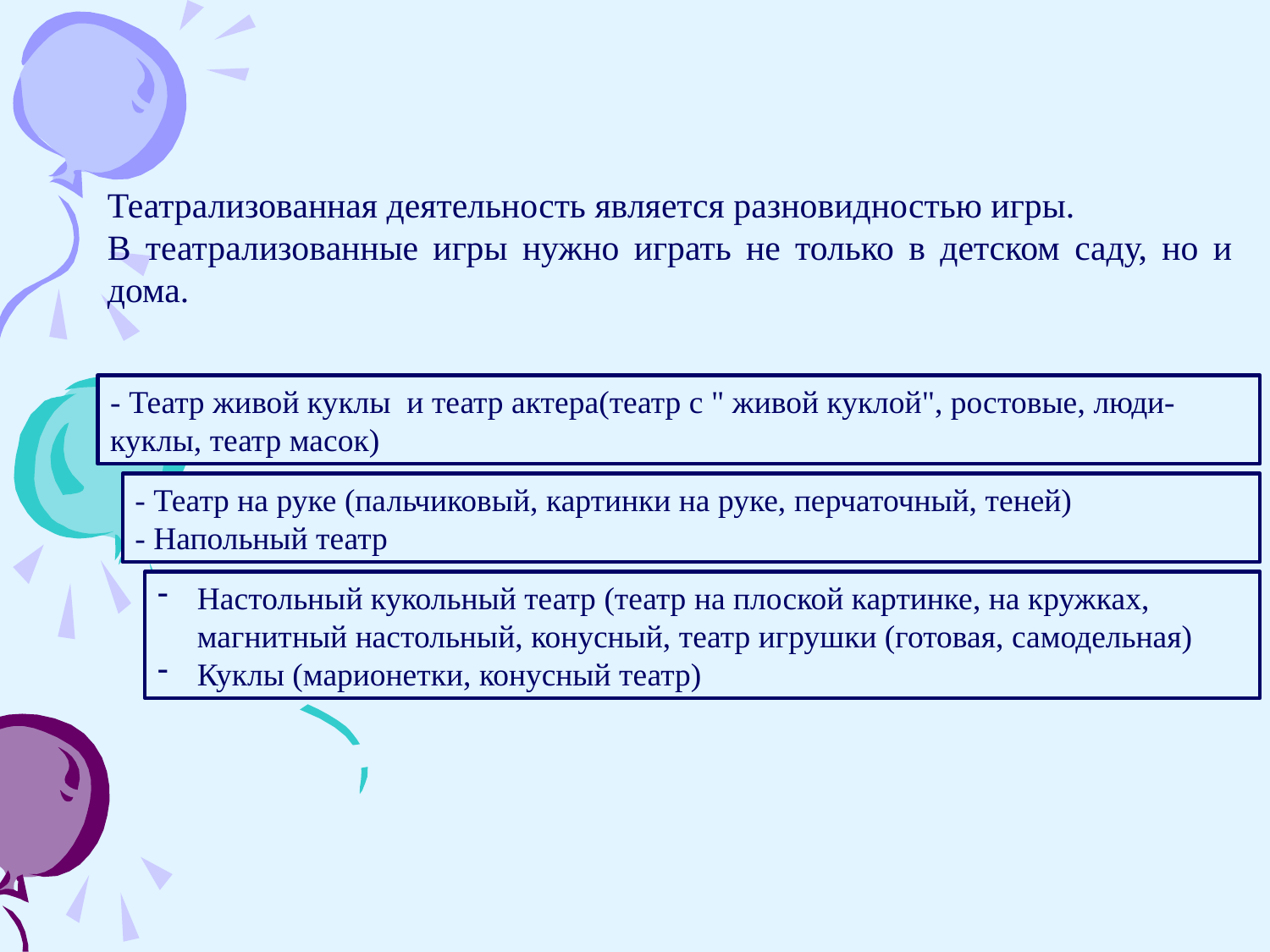

Театрализованная деятельность является разновидностью игры.
В театрализованные игры нужно играть не только в детском саду, но и дома.
- Театр живой куклы  и театр актера(театр с " живой куклой", ростовые, люди-куклы, театр масок)
- Театр на руке (пальчиковый, картинки на руке, перчаточный, теней)
- Напольный театр
Настольный кукольный театр (театр на плоской картинке, на кружках, магнитный настольный, конусный, театр игрушки (готовая, самодельная)
Куклы (марионетки, конусный театр)